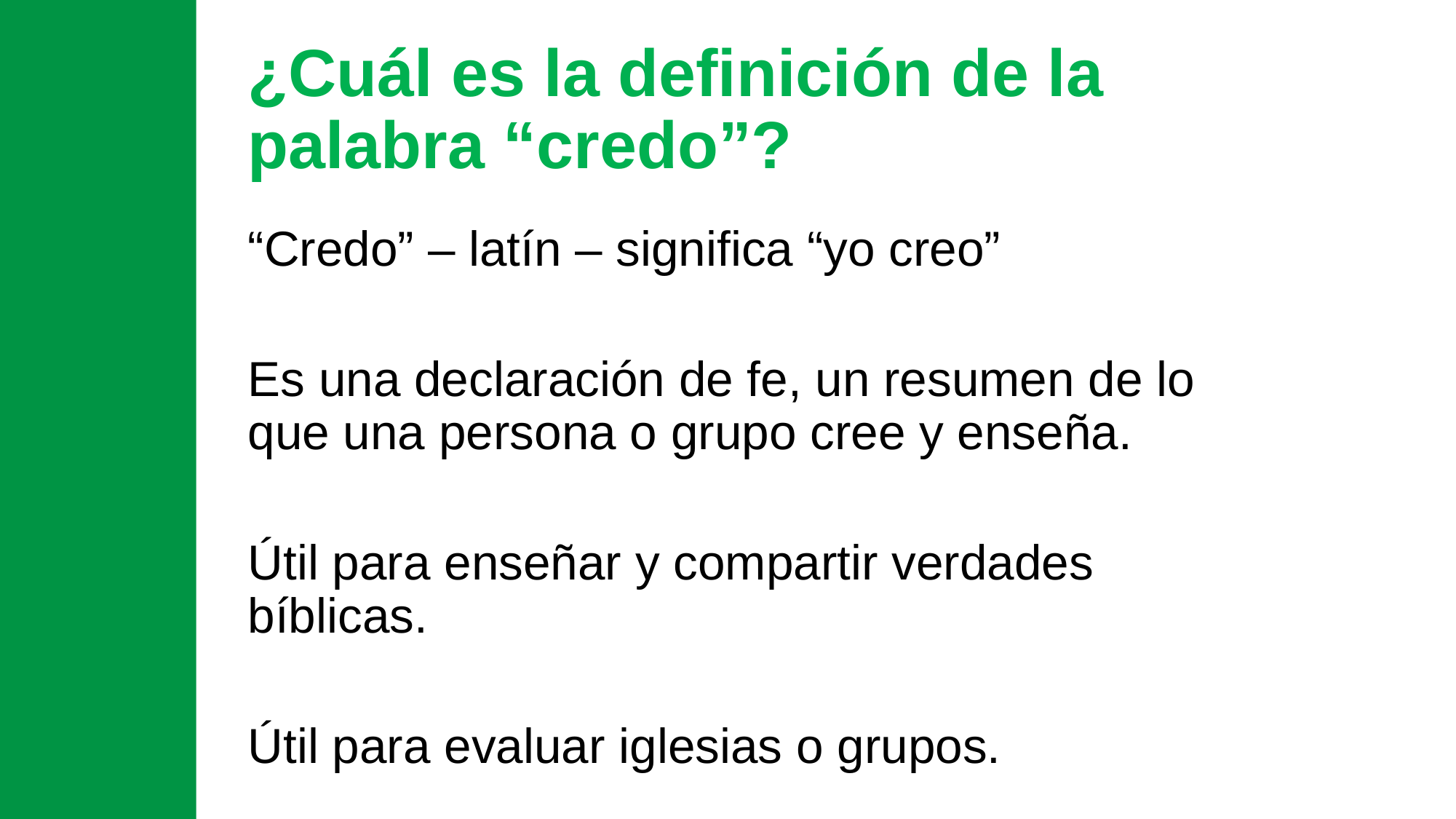

¿Cuál es la definición de la palabra “credo”?
“Credo” – latín – significa “yo creo”

Es una declaración de fe, un resumen de lo que una persona o grupo cree y enseña.

Útil para enseñar y compartir verdades bíblicas.

Útil para evaluar iglesias o grupos.